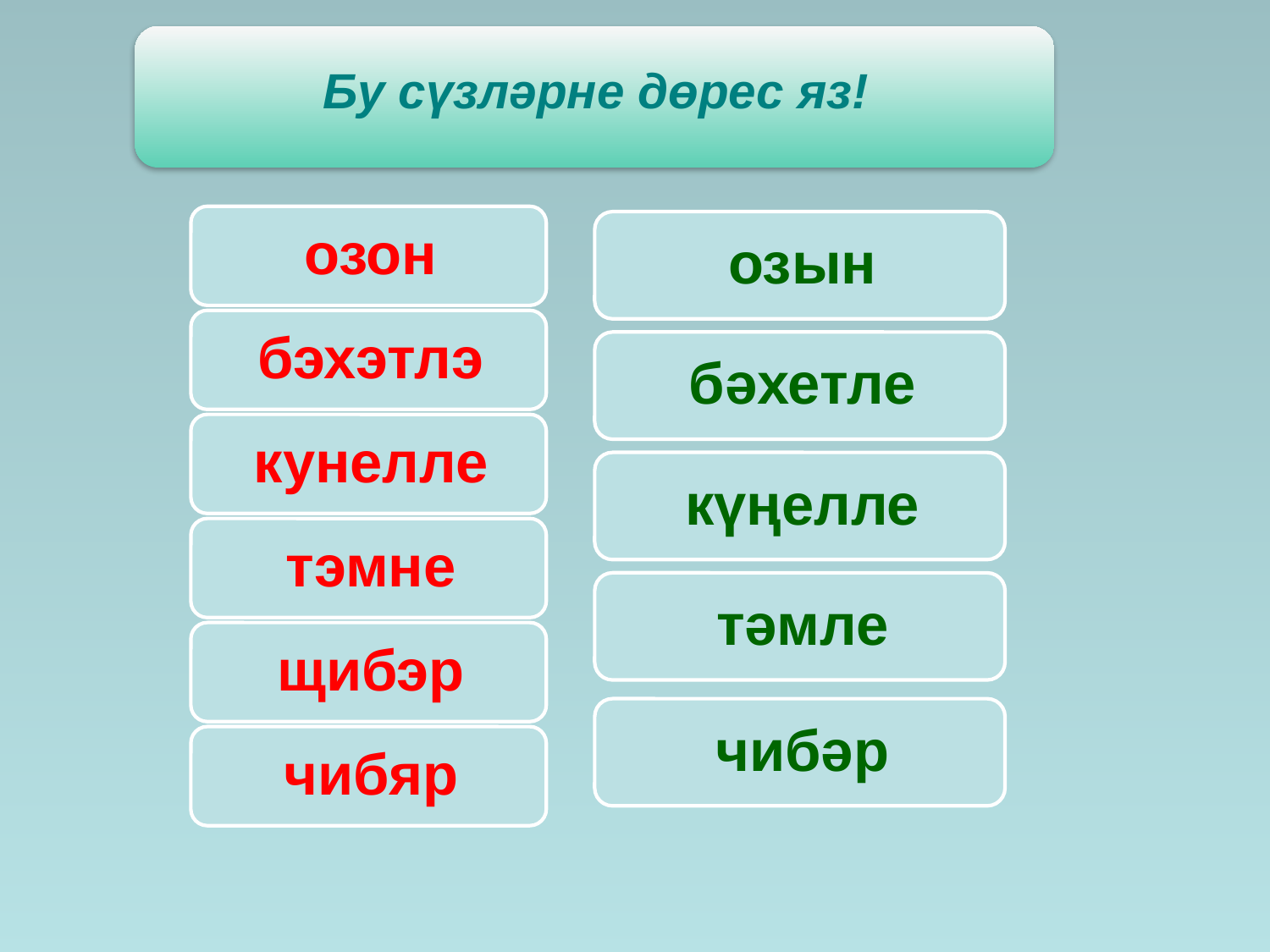

Бу сүзләрне дөрес яз!
озон
бэхэтлэ
кунелле
тэмне
щибэр
чибяр
озын
бәхетле
күңелле
тәмле
чибәр